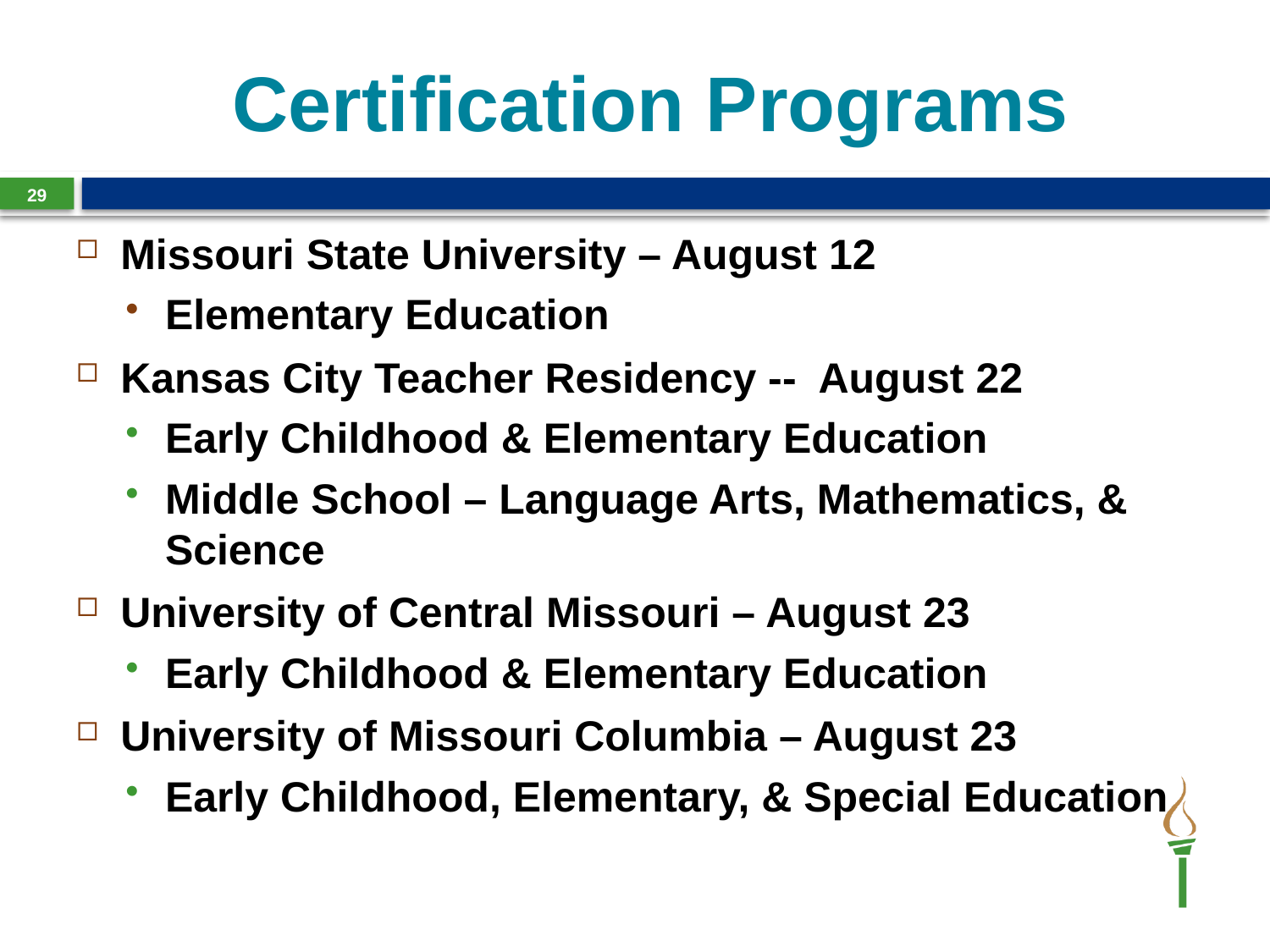

# Certification Programs
29
Missouri State University – August 12
Elementary Education
Kansas City Teacher Residency --  August 22
Early Childhood & Elementary Education
Middle School – Language Arts, Mathematics, & Science
University of Central Missouri – August 23
Early Childhood & Elementary Education
University of Missouri Columbia – August 23
Early Childhood, Elementary, & Special Education